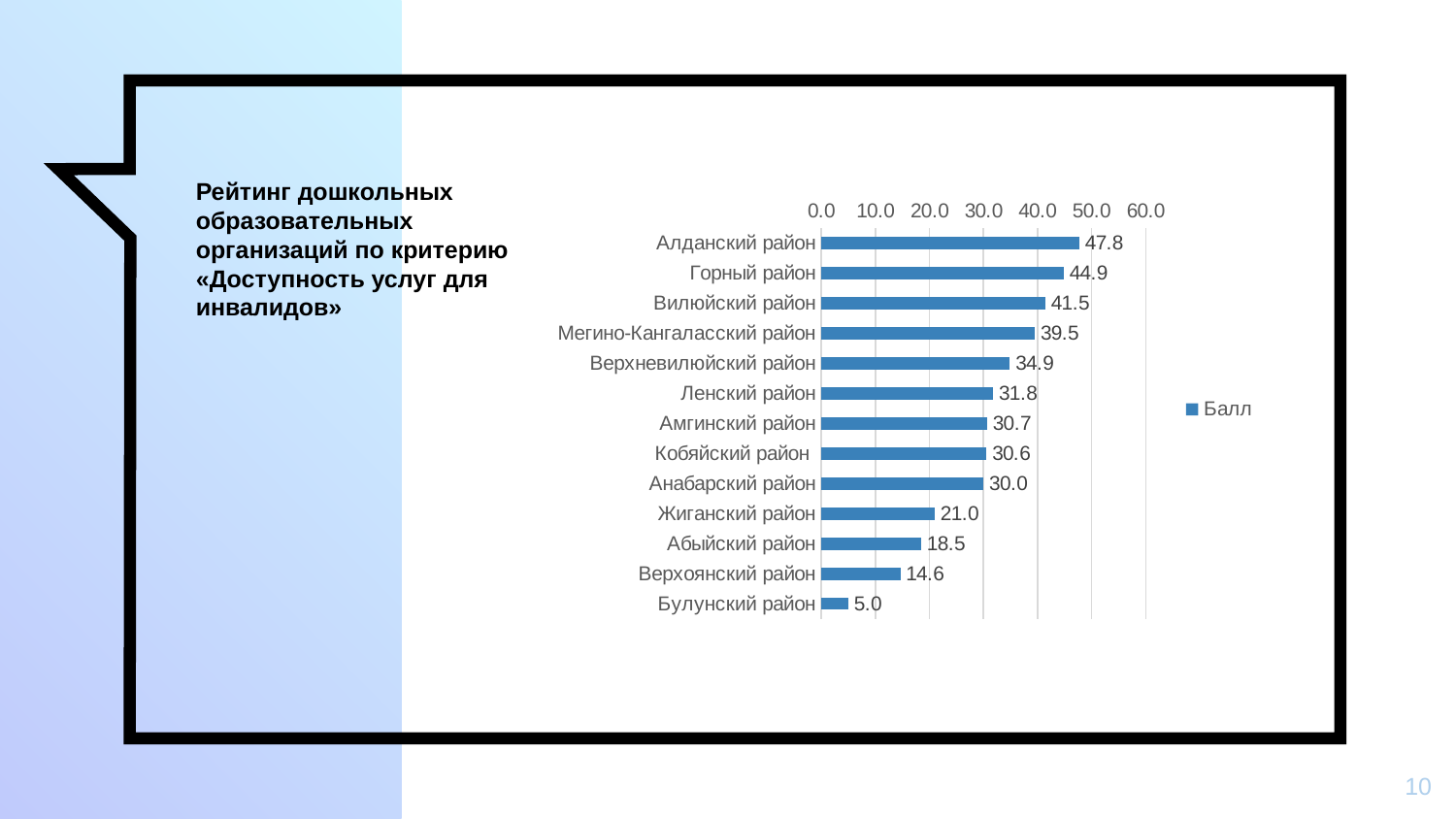

Рейтинг дошкольных образовательных организаций по критерию «Доступность услуг для инвалидов»

### Chart

| Category |  |
|---|---|
| Алданский район | 47.751340326340326 |
| Горный район | 44.86666666666667 |
| Вилюйский район | 41.46848739495799 |
| Мегино-Кангаласский район | 39.50801282051282 |
| Верхневилюйский район | 34.889652014652015 |
| Ленский район | 31.8125 |
| Амгинский район | 30.676470588235293 |
| Кобяйский район  | 30.58823529411765 |
| Анабарский район | 30.0 |
| Жиганский район | 21.0 |
| Абыйский район | 18.51020408163265 |
| Верхоянский район | 14.6 |
| Булунский район | 5.0 |
10